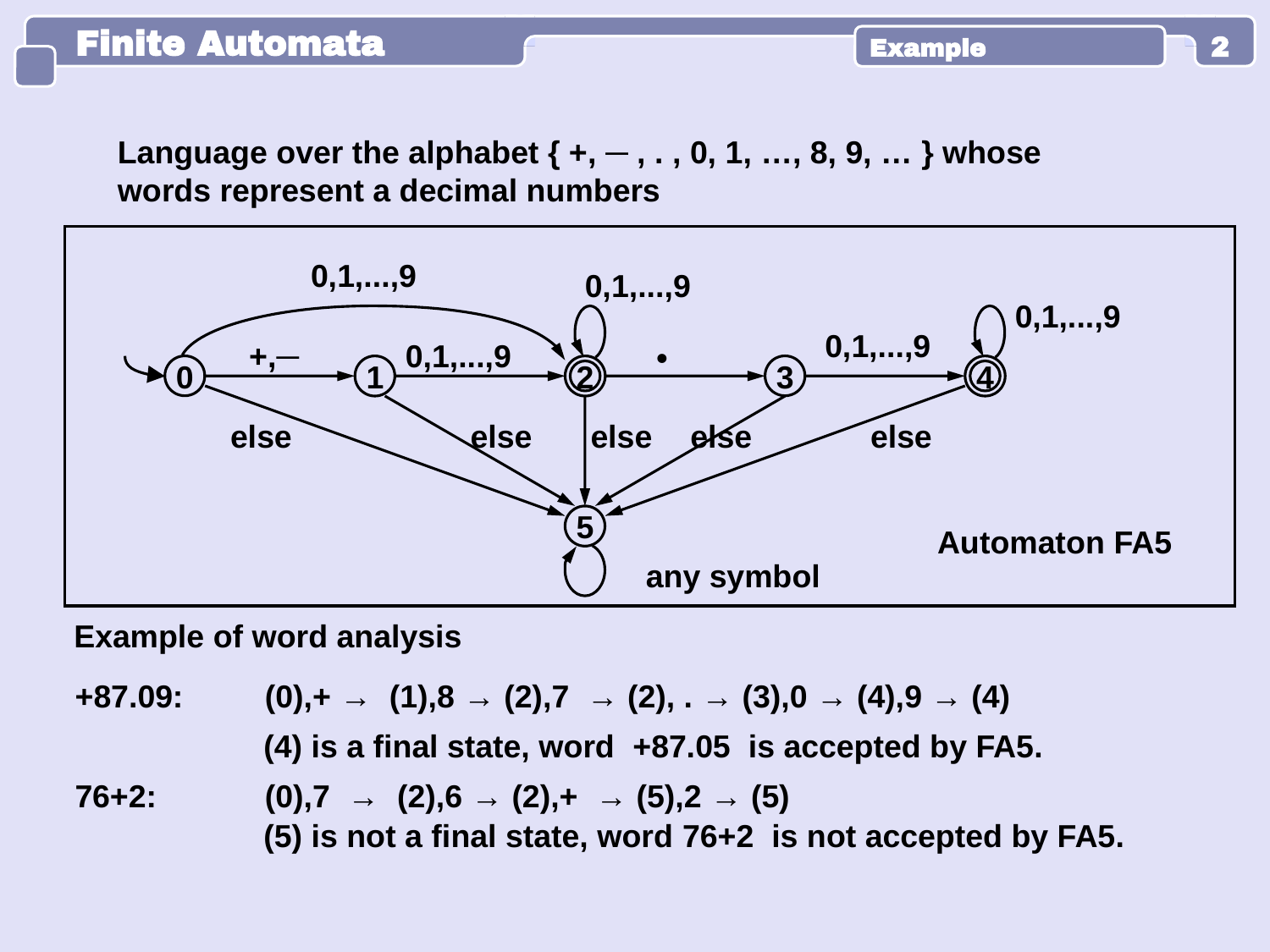

Finite Automata

Example
2

Language over the alphabet { +, ─ , . , 0, 1, …, 8, 9, … } whose words represent a decimal numbers

0,1,...,9
0,1,...,9
0,1,...,9

.

0,1,...,9
+,─

0,1,...,9
0
1

2
3

4

else
else
else
else
else
5
Automaton FA5

any symbol
 Example of word analysis
+87.09:
(0),+ →  (1),8 → (2),7  → (2), . → (3),0 → (4),9 → (4)
 (4) is a final state, word  +87.05  is accepted by FA5.
76+2:
(0),7  →  (2),6 → (2),+  → (5),2 → (5)
 (5) is not a final state, word 76+2  is not accepted by FA5.